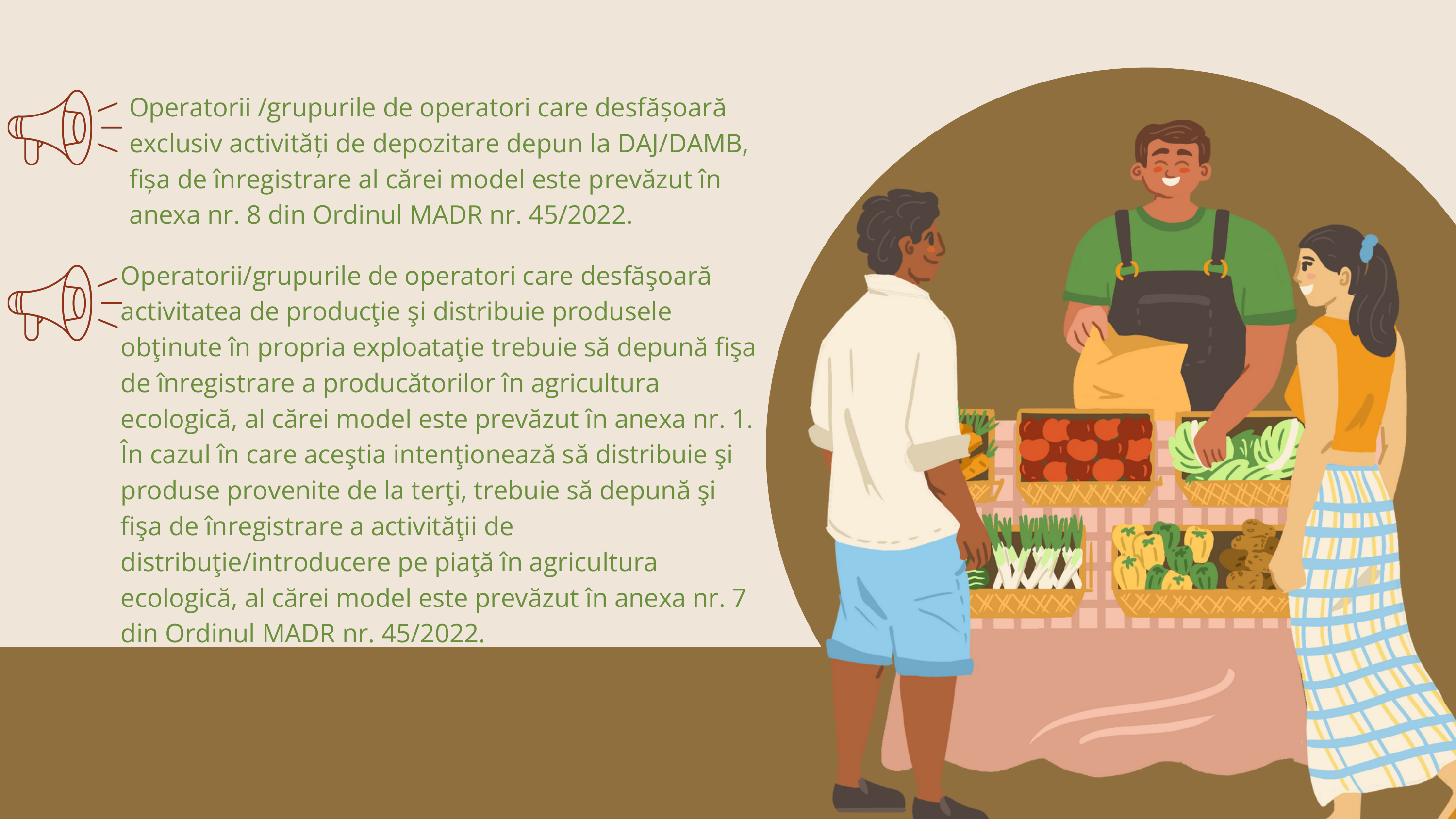

Operatorii /grupurile de operatori care desfășoară exclusiv activități de depozitare depun la DAJ/DAMB, fișa de înregistrare al cărei model este prevăzut în anexa nr. 8 din Ordinul MADR nr. 45/2022.

Operatorii/grupurile de operatori care desfăşoară activitatea de producţie şi distribuie produsele obţinute în propria exploataţie trebuie să depună fişa de înregistrare a producătorilor în agricultura ecologică, al cărei model este prevăzut în anexa nr. 1. În cazul în care aceştia intenţionează să distribuie şi produse provenite de la terţi, trebuie să depună şi fişa de înregistrare a activităţii de distribuţie/introducere pe piaţă în agricultura ecologică, al cărei model este prevăzut în anexa nr. 7 din Ordinul MADR nr. 45/2022.